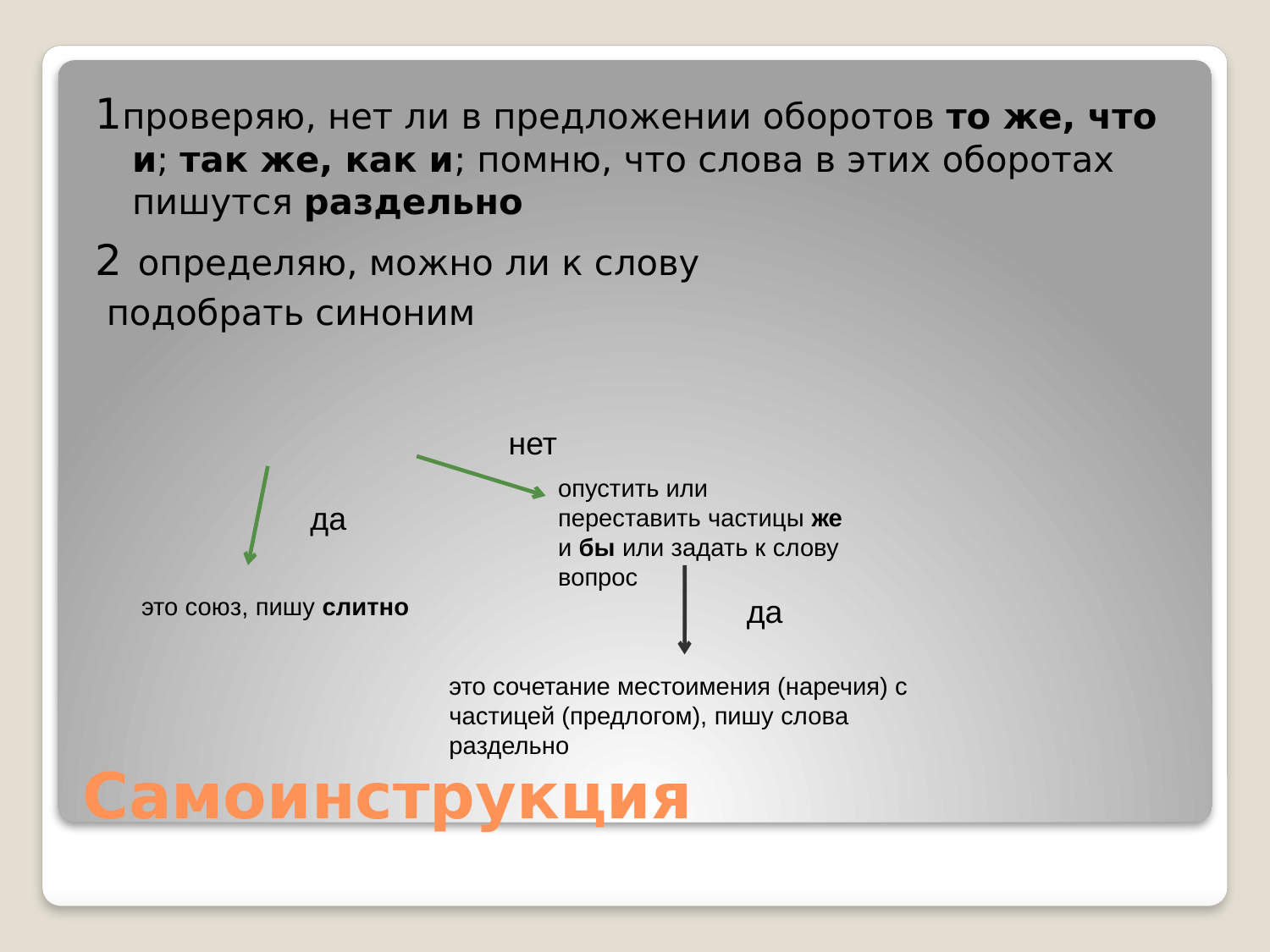

1проверяю, нет ли в предложении оборотов то же, что и; так же, как и; помню, что слова в этих оборотах пишутся раздельно
2 определяю, можно ли к слову
 подобрать синоним
нет
опустить или переставить частицы же и бы или задать к слову вопрос
да

это союз, пишу слитно
да

это сочетание местоимения (наречия) с частицей (предлогом), пишу слова раздельно
# Самоинструкция